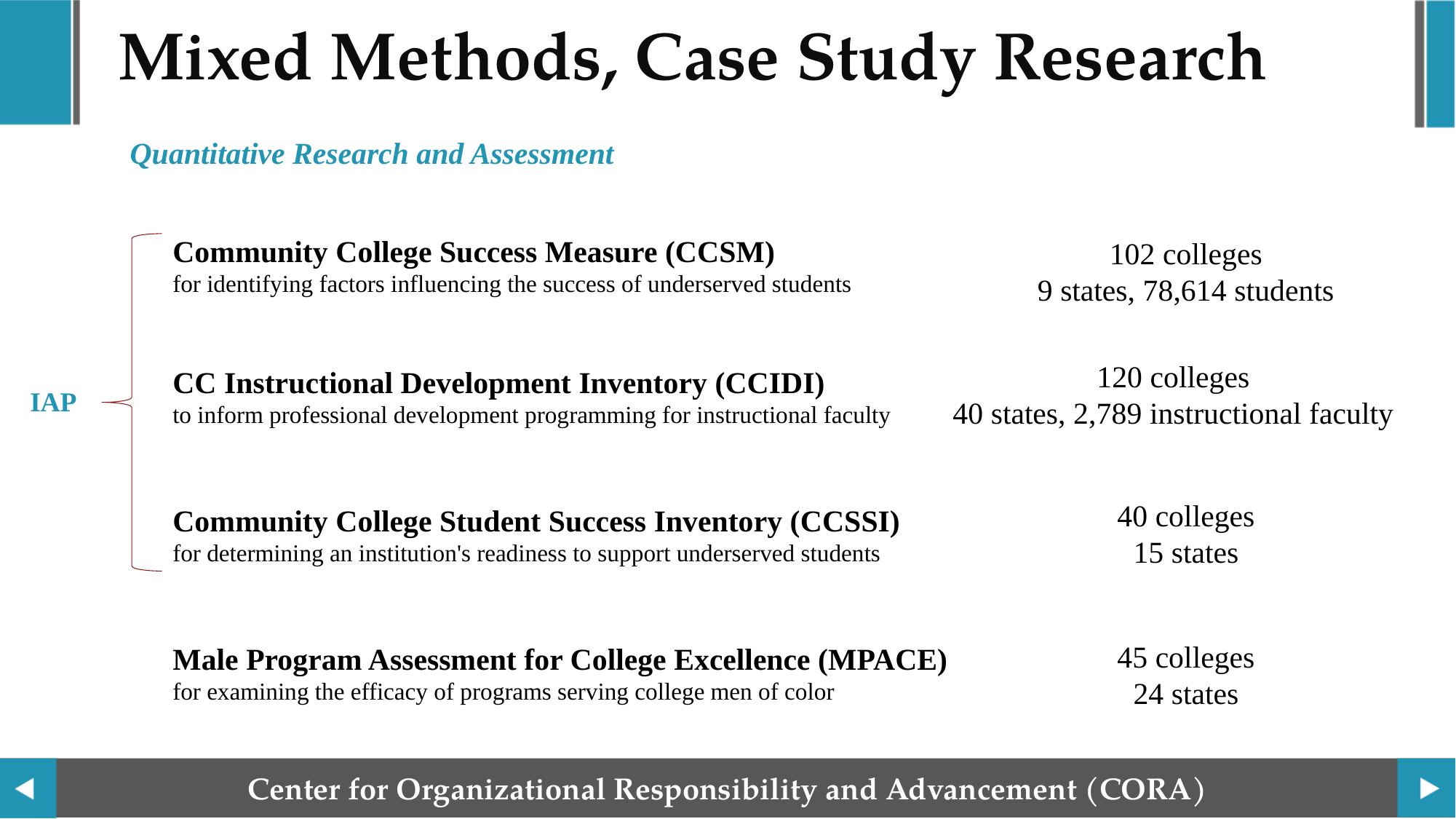

Mixed Methods, Case Study Research
Quantitative Research and Assessment

Community College Success Measure (CCSM)
for identifying factors influencing the success of underserved students

CC Instructional Development Inventory (CCIDI)
to inform professional development programming for instructional faculty

Community College Student Success Inventory (CCSSI)
for determining an institution's readiness to support underserved students

Male Program Assessment for College Excellence (MPACE)
for examining the efficacy of programs serving college men of color
102 colleges
9 states, 78,614 students

120 colleges
40 states, 2,789 instructional faculty
IAP
40 colleges
15 states

45 colleges
24 states